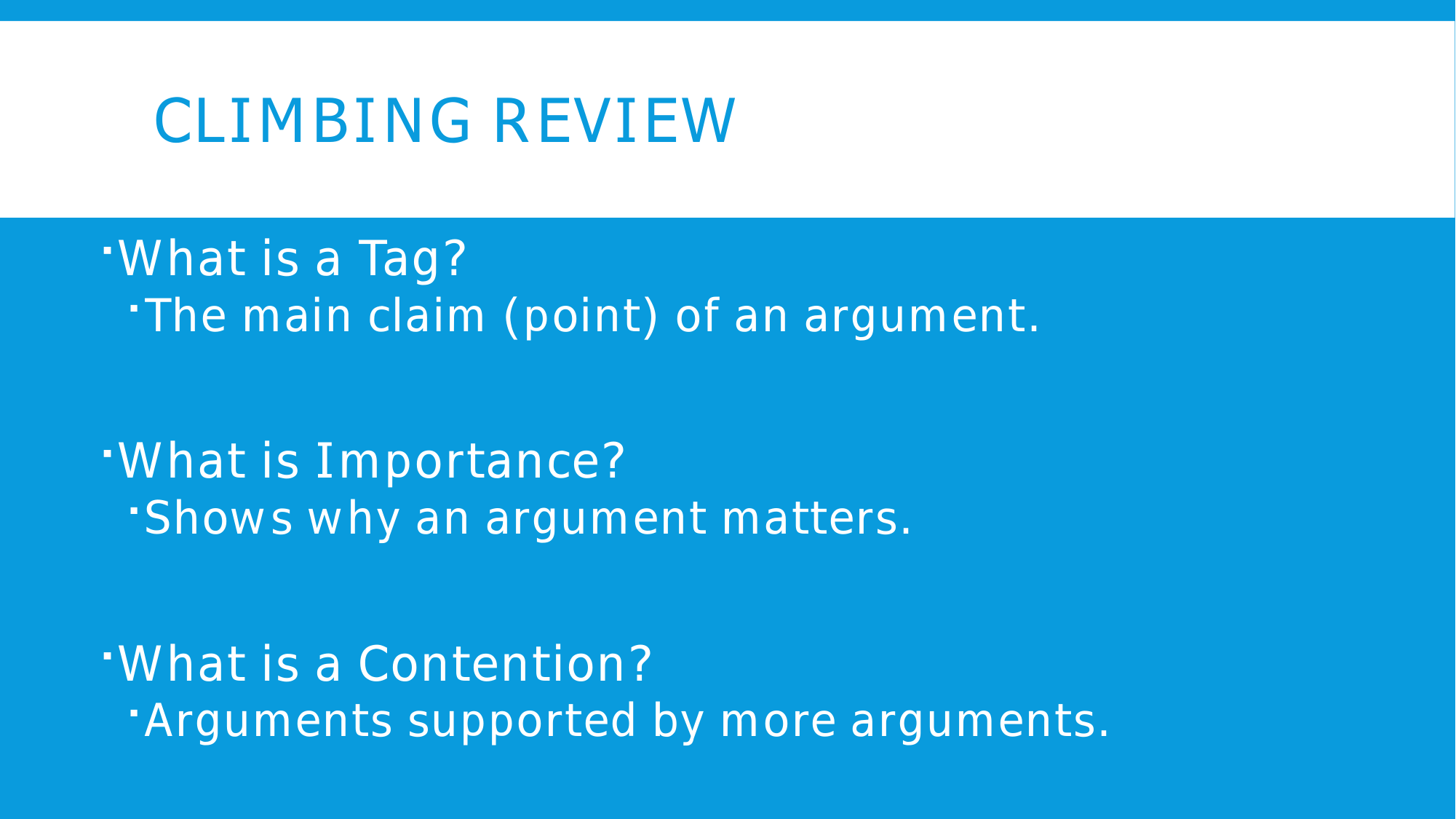

# CLIMBING review
What is a Tag?
The main claim (point) of an argument.

What is Importance?
Shows why an argument matters.

What is a Contention?
Arguments supported by more arguments.